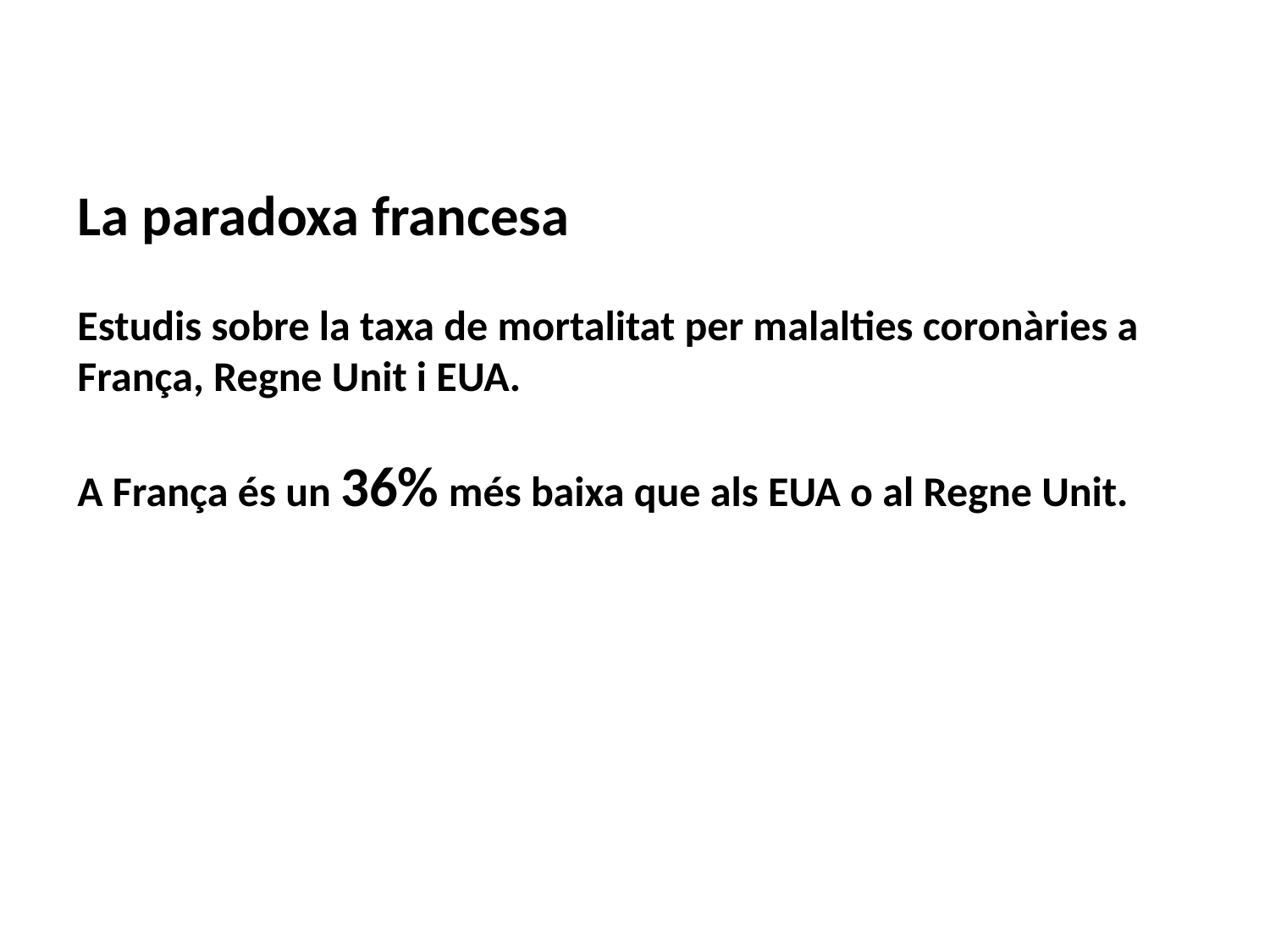

La paradoxa francesa

Estudis sobre la taxa de mortalitat per malalties coronàries a França, Regne Unit i EUA.

A França és un 36% més baixa que als EUA o al Regne Unit.